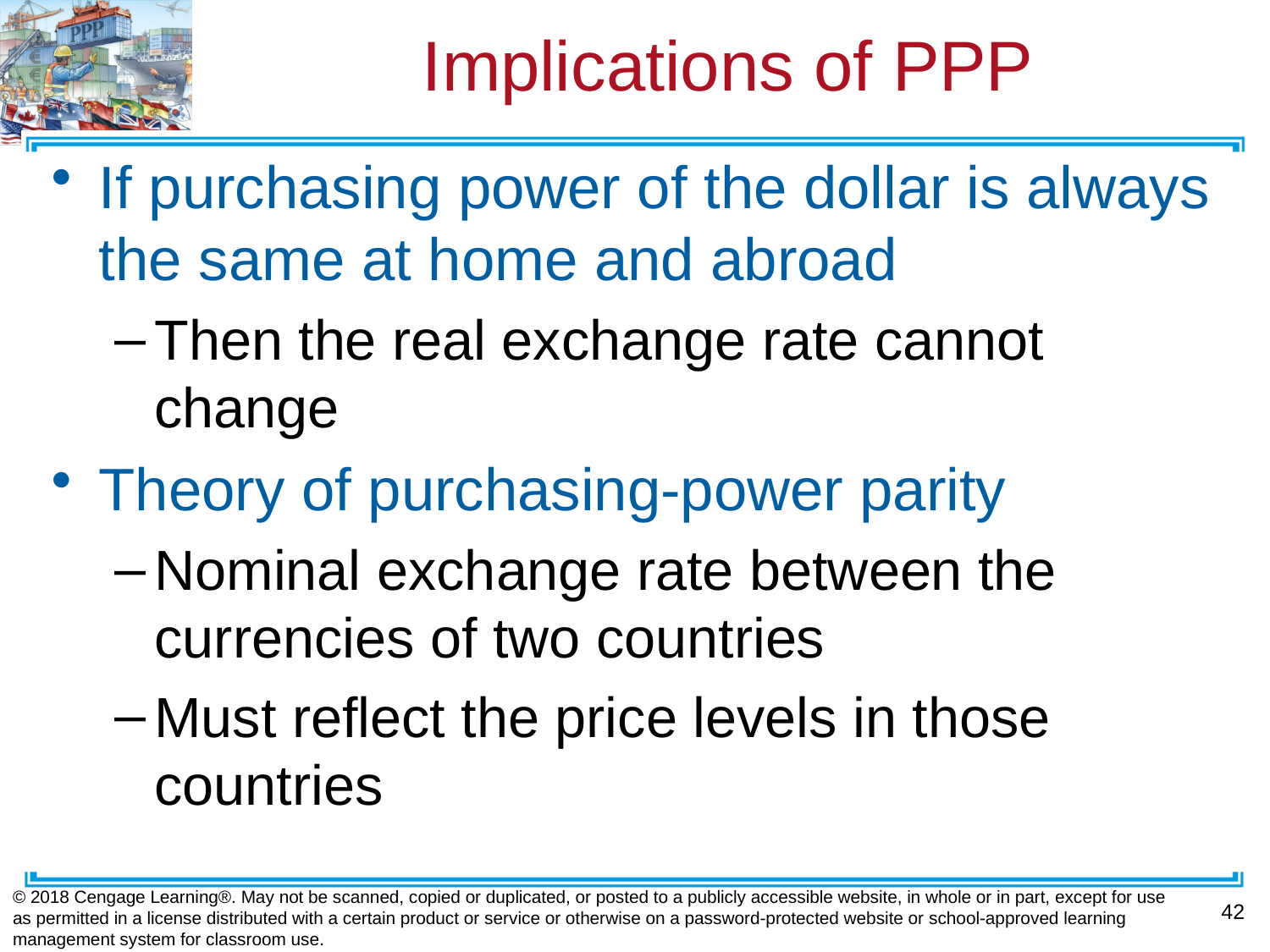

# Implications of PPP
If purchasing power of the dollar is always the same at home and abroad
Then the real exchange rate cannot change
Theory of purchasing-power parity
Nominal exchange rate between the currencies of two countries
Must reflect the price levels in those countries
© 2018 Cengage Learning®. May not be scanned, copied or duplicated, or posted to a publicly accessible website, in whole or in part, except for use as permitted in a license distributed with a certain product or service or otherwise on a password-protected website or school-approved learning management system for classroom use.
42